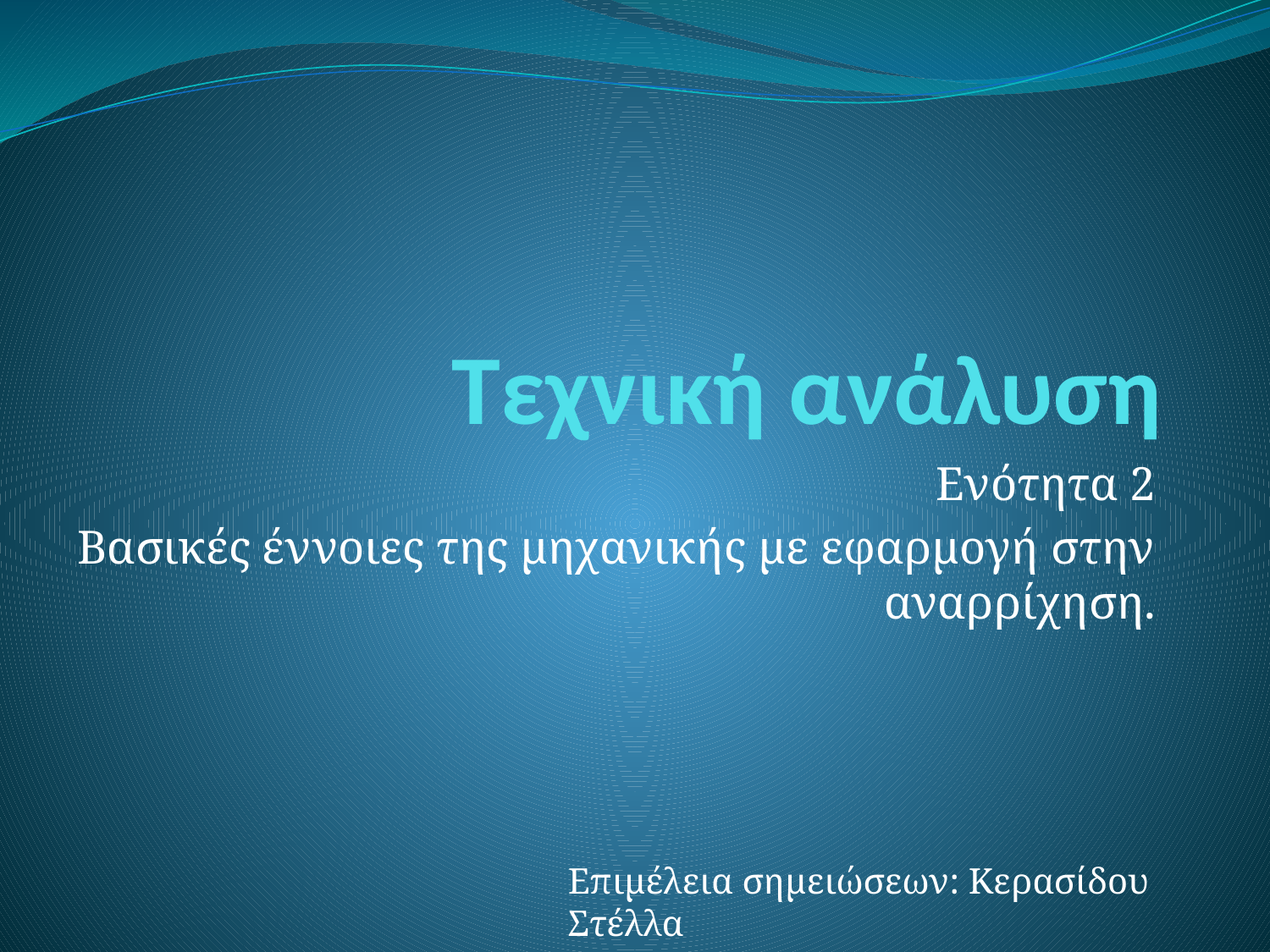

# Τεχνική ανάλυση
Ενότητα 2
Βασικές έννοιες της μηχανικής με εφαρμογή στην αναρρίχηση.
Επιμέλεια σημειώσεων: Κερασίδου Στέλλα